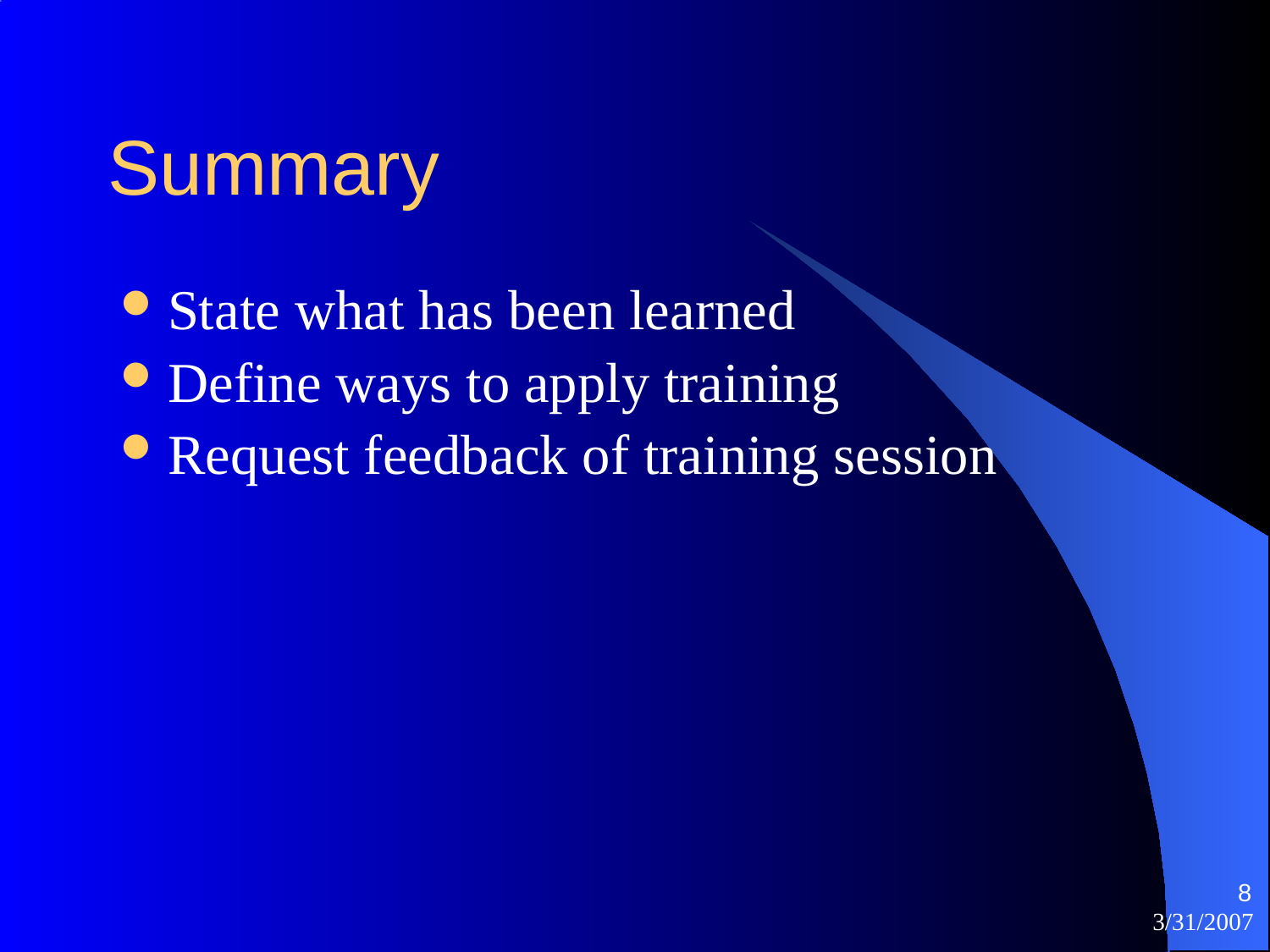

# Summary
State what has been learned
Define ways to apply training
Request feedback of training session
8
3/31/2007